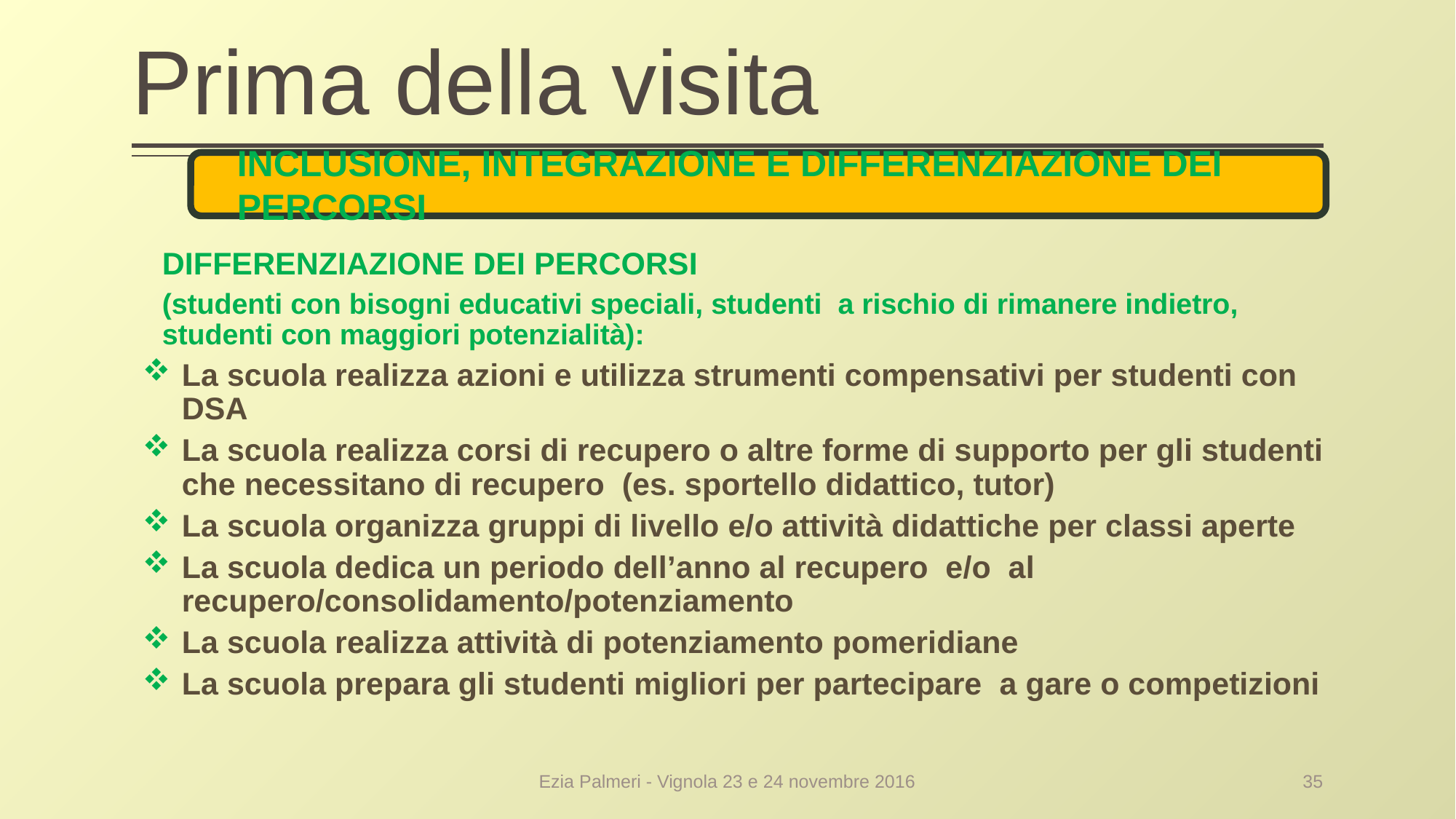

# Prima della visita
INCLUSIONE, INTEGRAZIONE E DIFFERENZIAZIONE DEI PERCORSI
INCLUSIONE, INTEGRAZIONE E DIFFERENZIAZIONE DEI PERCORSI

DIFFERENZIAZIONE DEI PERCORSI
(studenti con bisogni educativi speciali, studenti  a rischio di rimanere indietro, studenti con maggiori potenzialità):
La scuola realizza azioni e utilizza strumenti compensativi per studenti con DSA
La scuola realizza corsi di recupero o altre forme di supporto per gli studenti che necessitano di recupero  (es. sportello didattico, tutor)
La scuola organizza gruppi di livello e/o attività didattiche per classi aperte
La scuola dedica un periodo dell’anno al recupero  e/o  al recupero/consolidamento/potenziamento
La scuola realizza attività di potenziamento pomeridiane
La scuola prepara gli studenti migliori per partecipare  a gare o competizioni

Ezia Palmeri - Vignola 23 e 24 novembre 2016
35